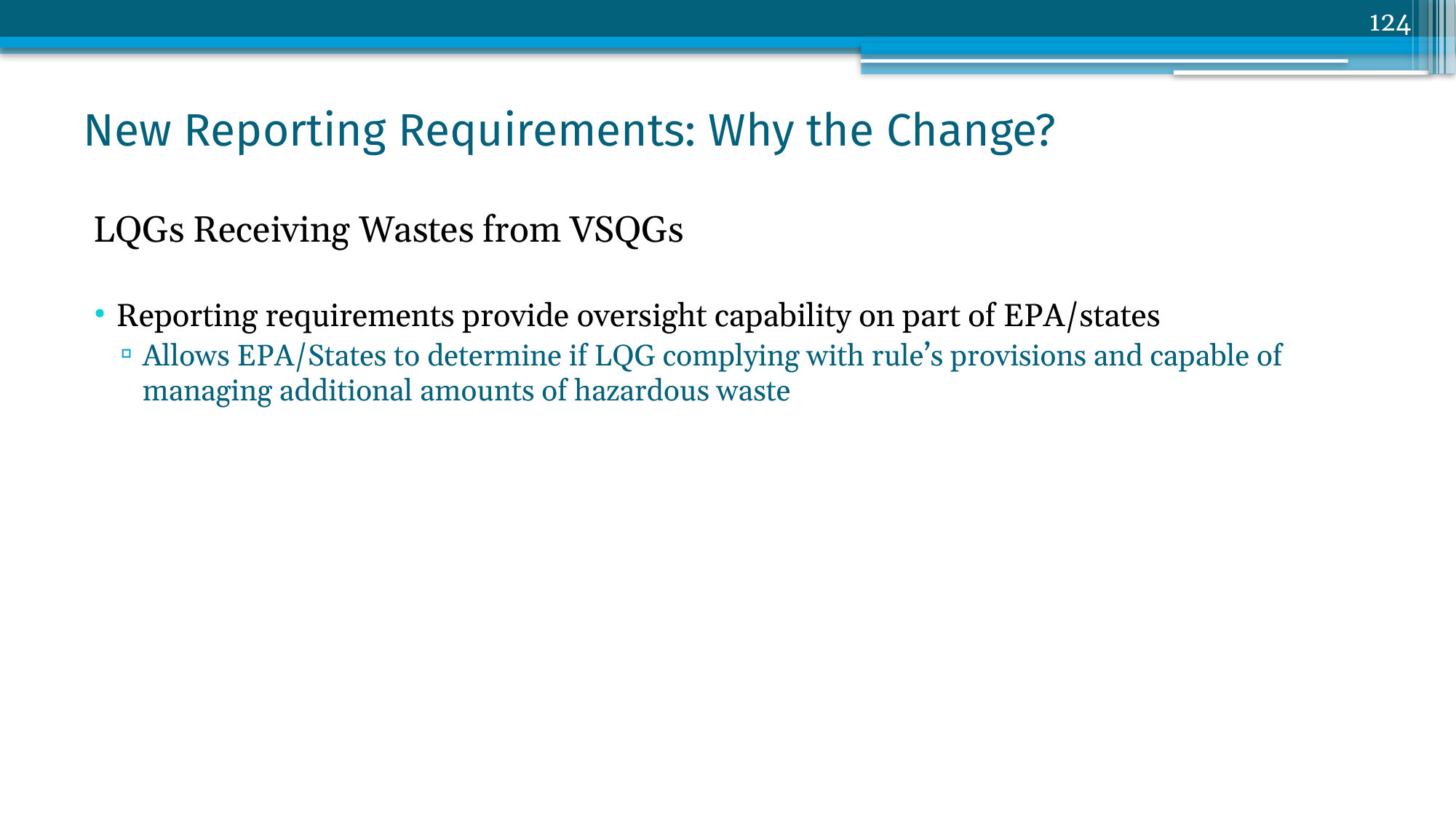

124
# New Reporting Requirements: Why the Change?
LQGs Receiving Wastes from VSQGs

Reporting requirements provide oversight capability on part of EPA/states
Allows EPA/States to determine if LQG complying with rule’s provisions and capable of managing additional amounts of hazardous waste